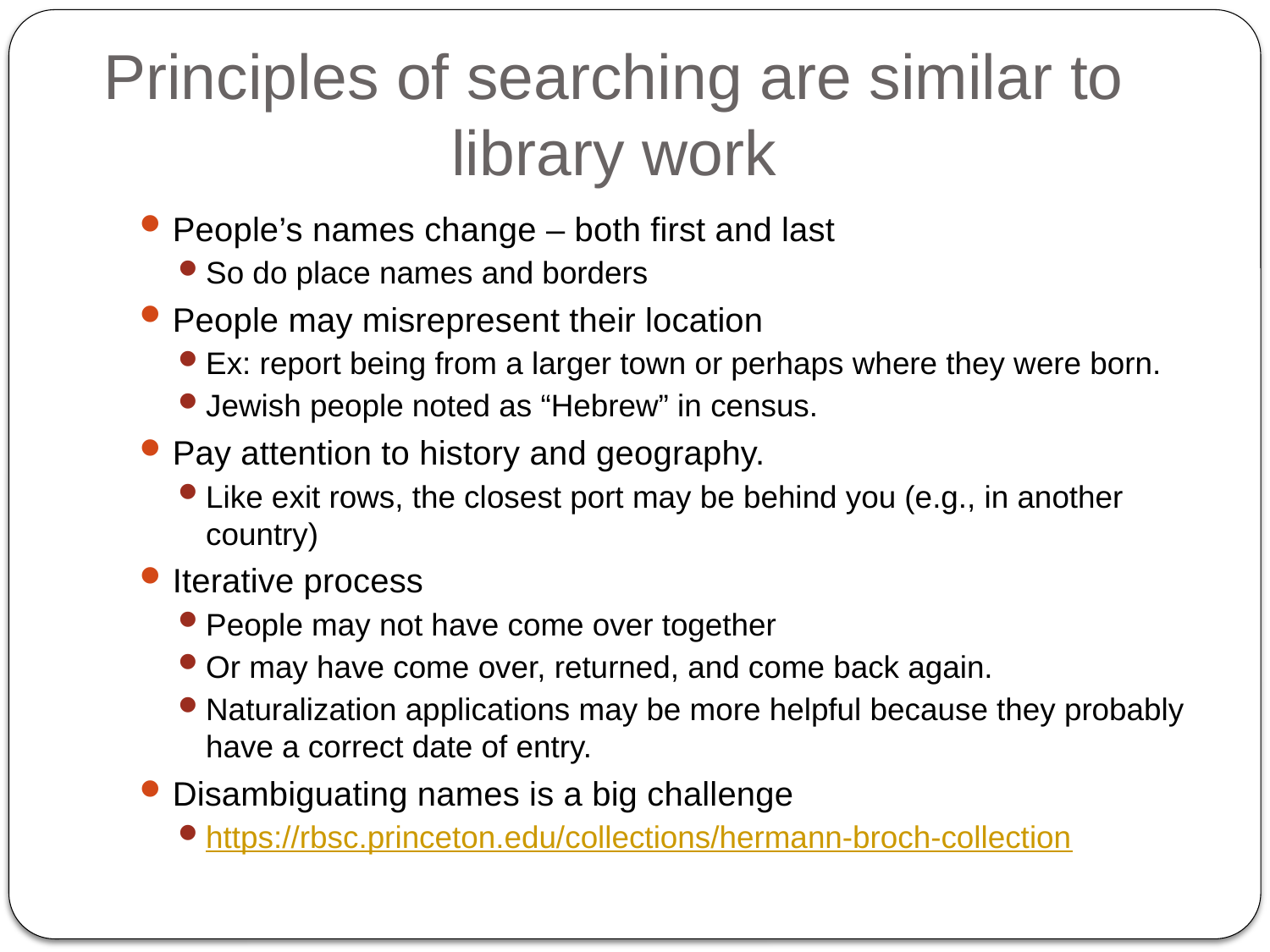

# Principles of searching are similar to library work
People’s names change – both first and last
So do place names and borders
People may misrepresent their location
Ex: report being from a larger town or perhaps where they were born.
Jewish people noted as “Hebrew” in census.
Pay attention to history and geography.
Like exit rows, the closest port may be behind you (e.g., in another country)
Iterative process
People may not have come over together
Or may have come over, returned, and come back again.
Naturalization applications may be more helpful because they probably have a correct date of entry.
Disambiguating names is a big challenge
https://rbsc.princeton.edu/collections/hermann-broch-collection